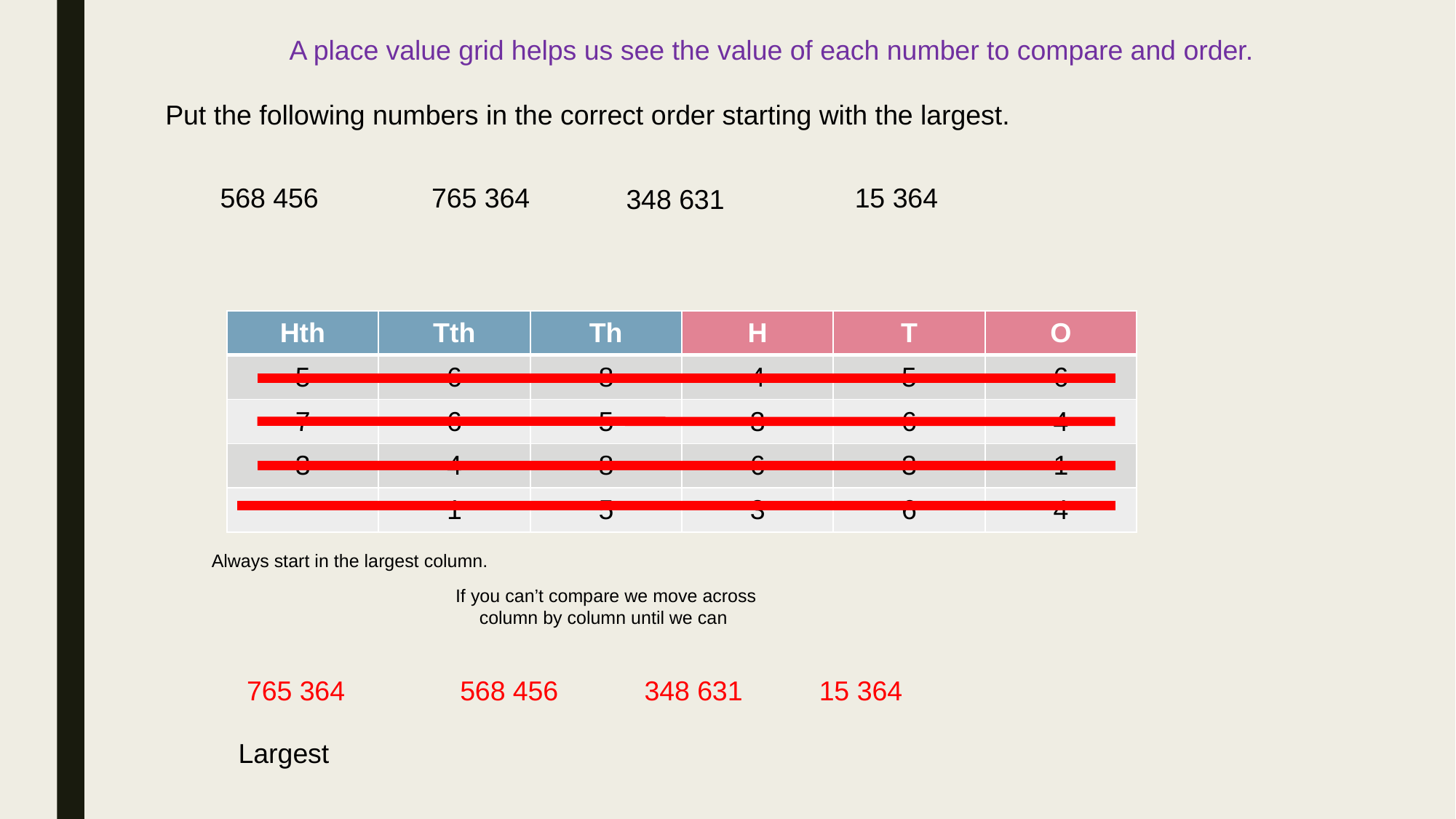

A place value grid helps us see the value of each number to compare and order.
Put the following numbers in the correct order starting with the largest.
 568 456
 765 364
 15 364
 348 631
| Hth | Tth | Th | H | T | O |
| --- | --- | --- | --- | --- | --- |
| 5 | 6 | 8 | 4 | 5 | 6 |
| 7 | 6 | 5 | 3 | 6 | 4 |
| 3 | 4 | 8 | 6 | 3 | 1 |
|  | 1 | 5 | 3 | 6 | 4 |
Always start in the largest column.
If you can’t compare we move across column by column until we can
 765 364
 568 456
 348 631
 15 364
Largest